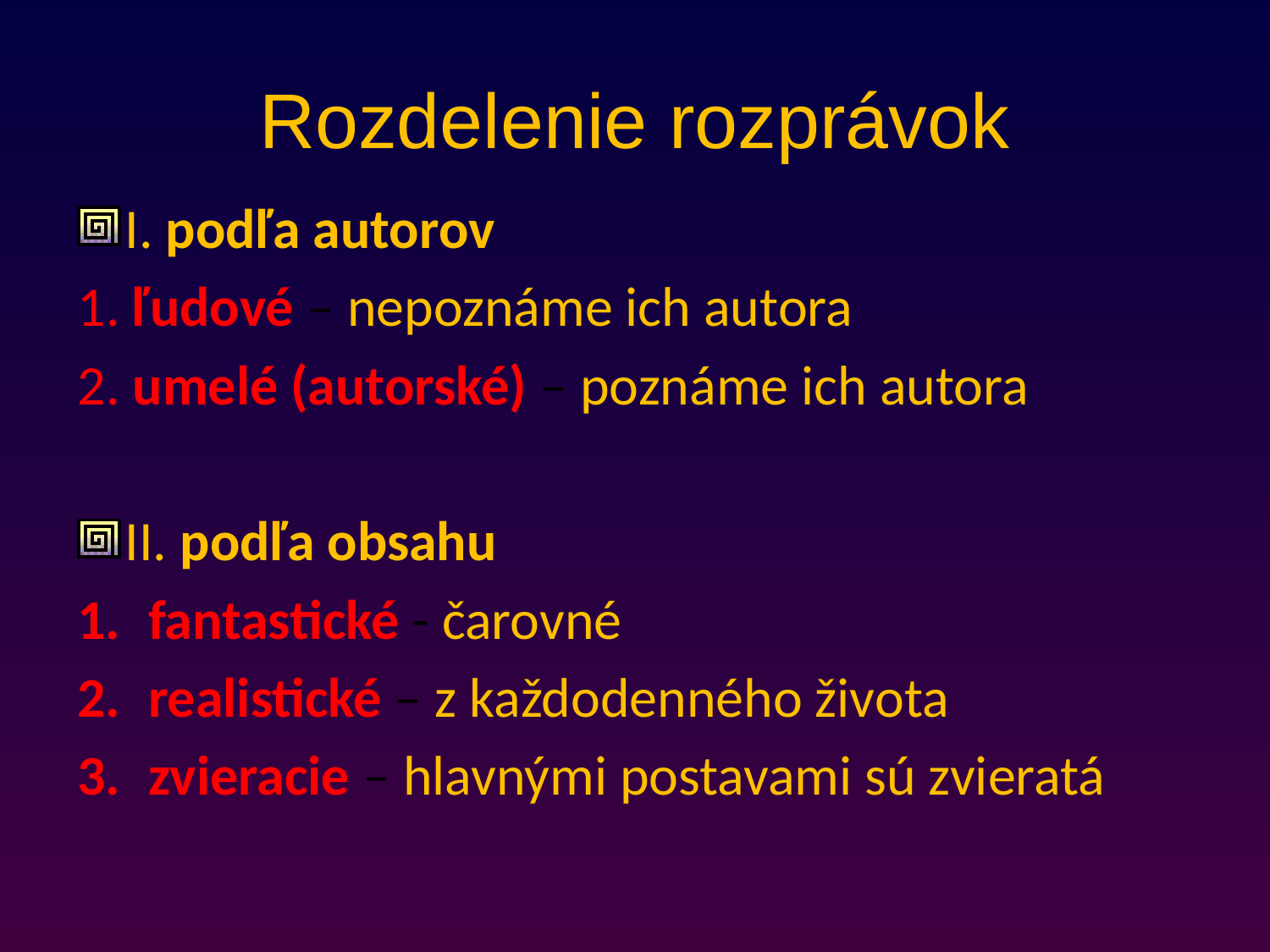

# Rozdelenie rozprávok
I. podľa autorov
1. ľudové – nepoznáme ich autora
2. umelé (autorské) – poznáme ich autora

II. podľa obsahu
fantastické - čarovné
realistické – z každodenného života
zvieracie – hlavnými postavami sú zvieratá